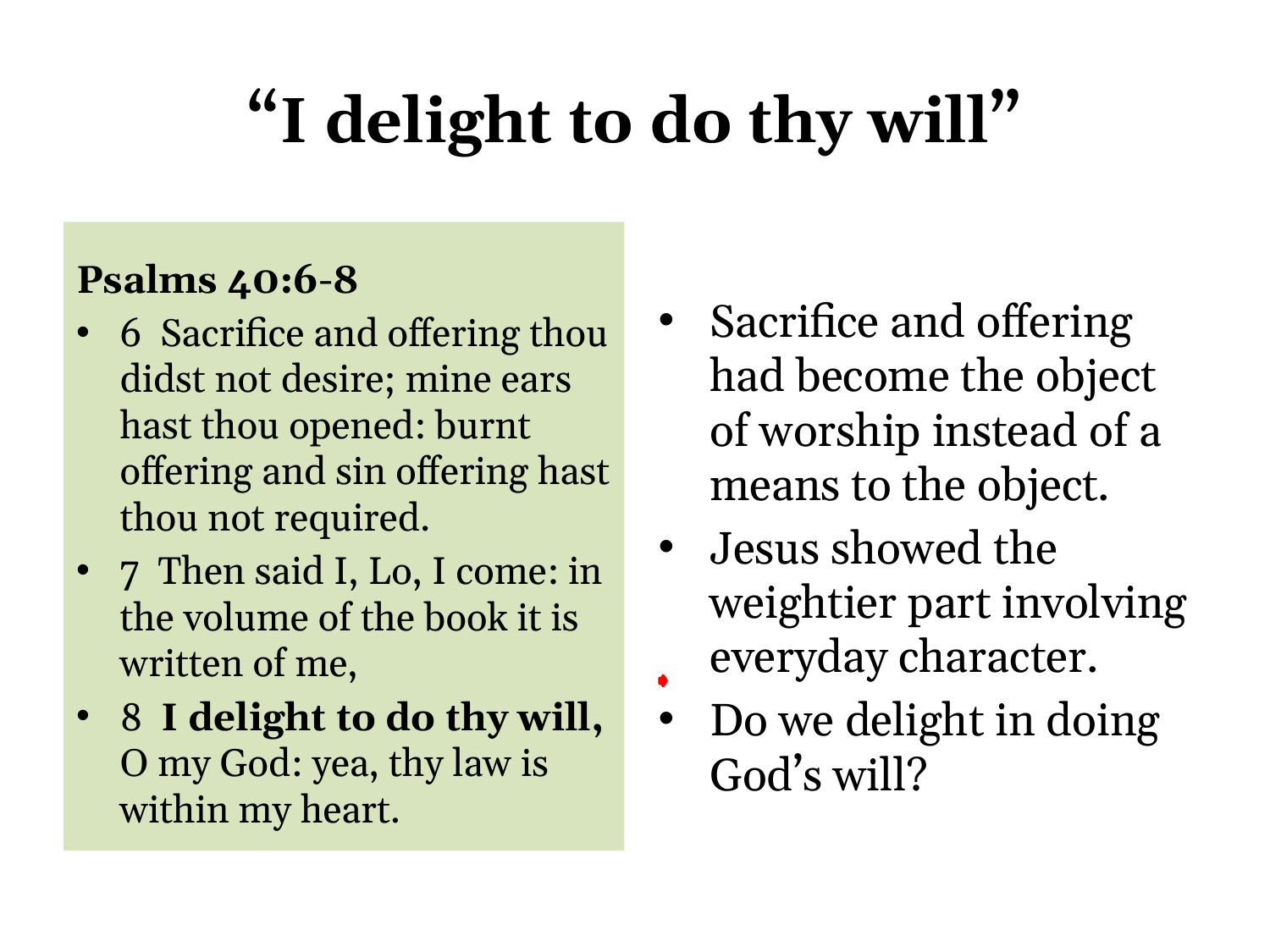

# “I delight to do thy will”

Psalms 40:6-8
6  Sacrifice and offering thou didst not desire; mine ears hast thou opened: burnt offering and sin offering hast thou not required.
7  Then said I, Lo, I come: in the volume of the book it is written of me,
8  I delight to do thy will, O my God: yea, thy law is within my heart.

Sacrifice and offering had become the object of worship instead of a means to the object.
Jesus showed the weightier part involving everyday character.
Do we delight in doing God’s will?